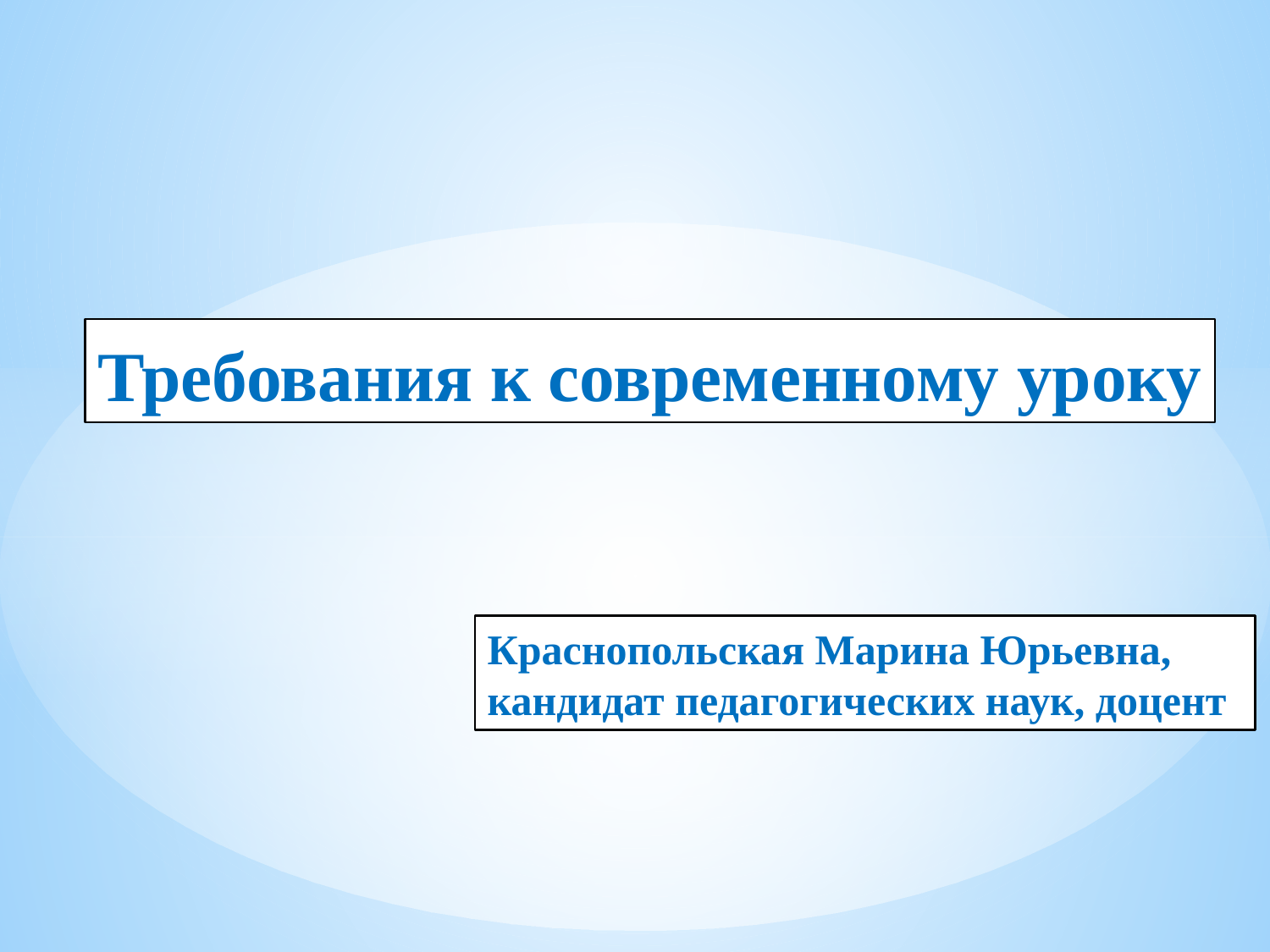

Требования к современному уроку
Краснопольская Марина Юрьевна,
кандидат педагогических наук, доцент